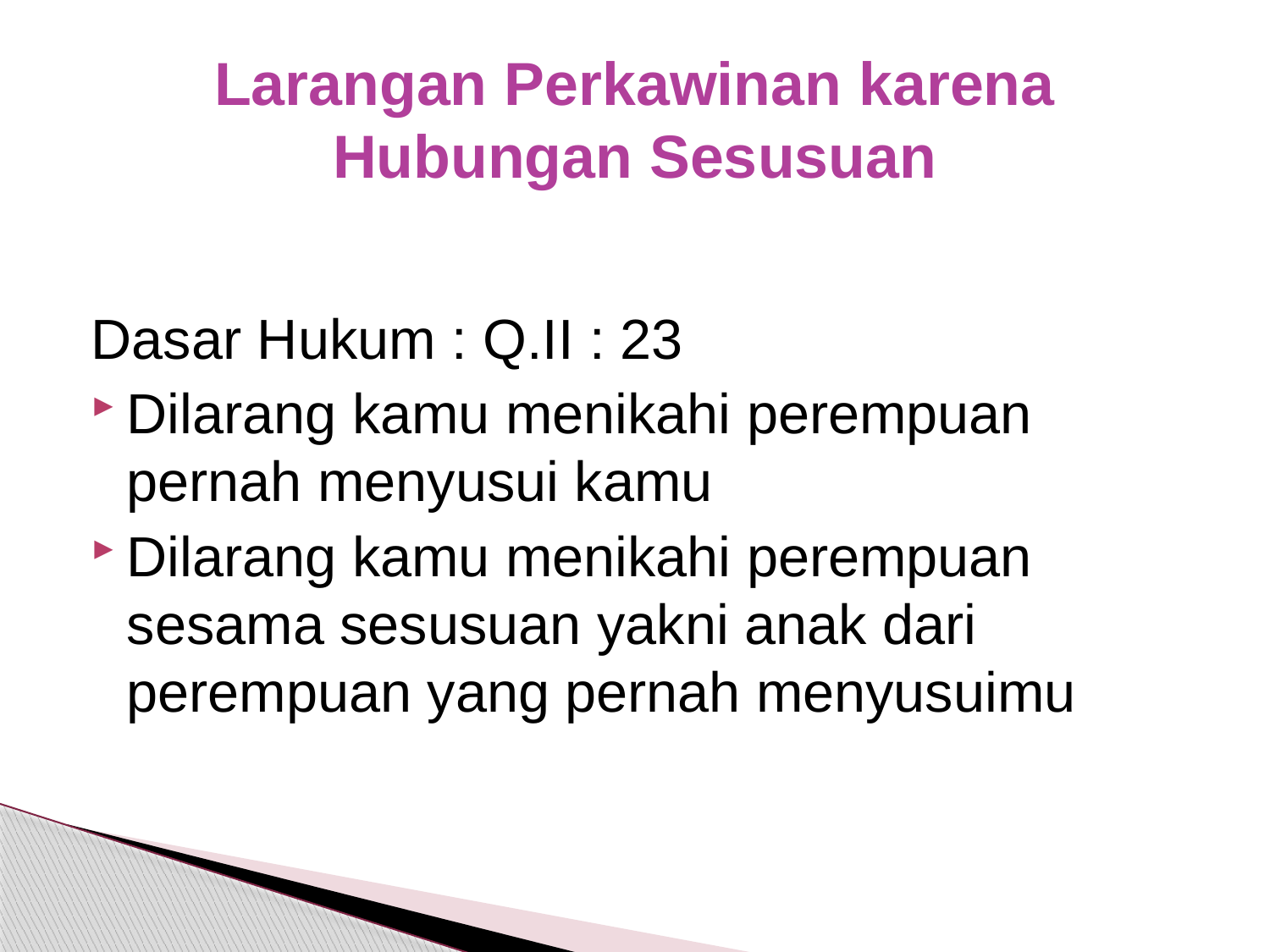

# Larangan Perkawinan karena Hubungan Sesusuan
Dasar Hukum : Q.II : 23
Dilarang kamu menikahi perempuan pernah menyusui kamu
Dilarang kamu menikahi perempuan sesama sesusuan yakni anak dari perempuan yang pernah menyusuimu